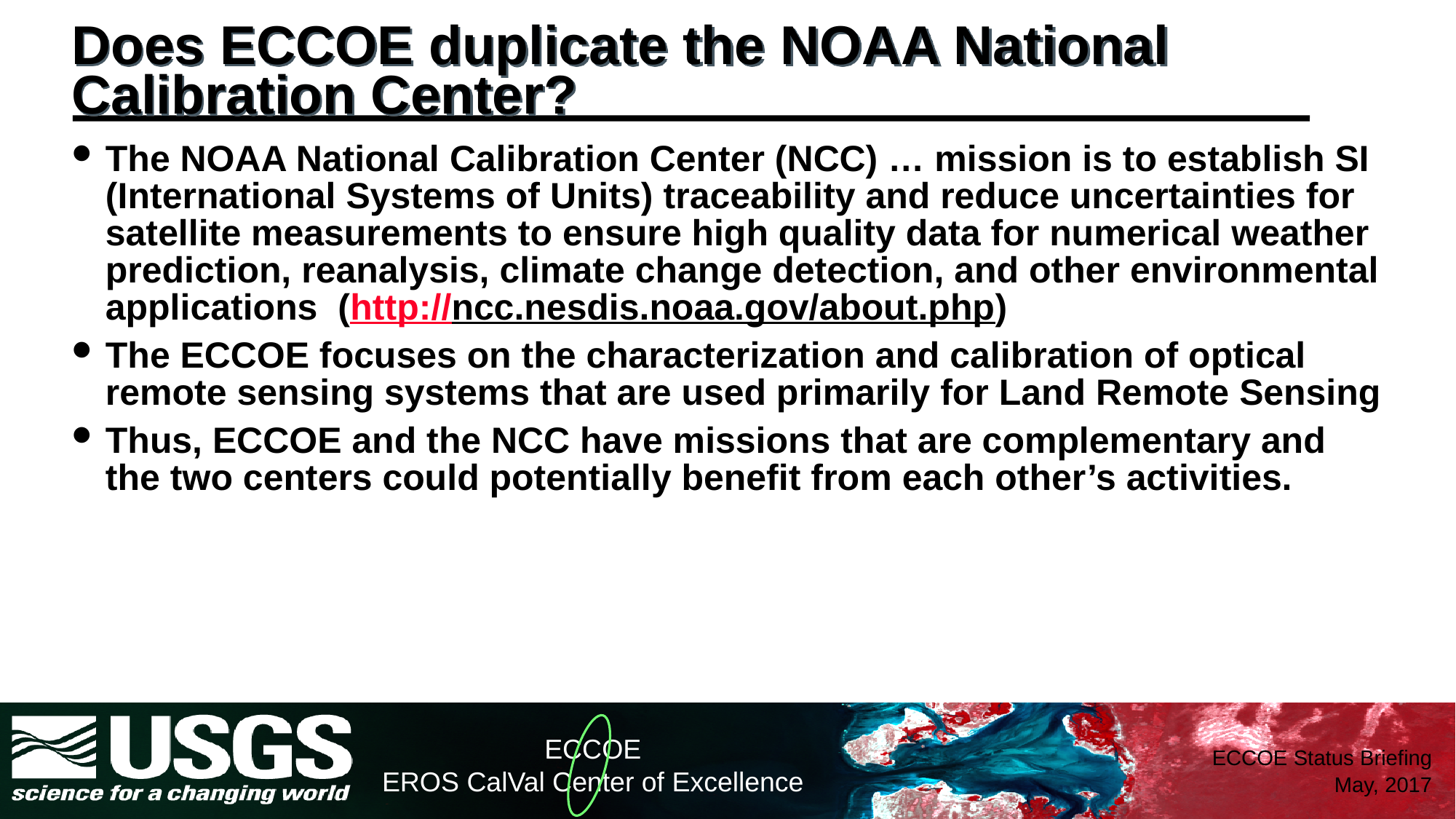

# Does ECCOE duplicate the NOAA National Calibration Center?
The NOAA National Calibration Center (NCC) … mission is to establish SI (International Systems of Units) traceability and reduce uncertainties for satellite measurements to ensure high quality data for numerical weather prediction, reanalysis, climate change detection, and other environmental applications  (http://ncc.nesdis.noaa.gov/about.php)
The ECCOE focuses on the characterization and calibration of optical remote sensing systems that are used primarily for Land Remote Sensing
Thus, ECCOE and the NCC have missions that are complementary and the two centers could potentially benefit from each other’s activities.